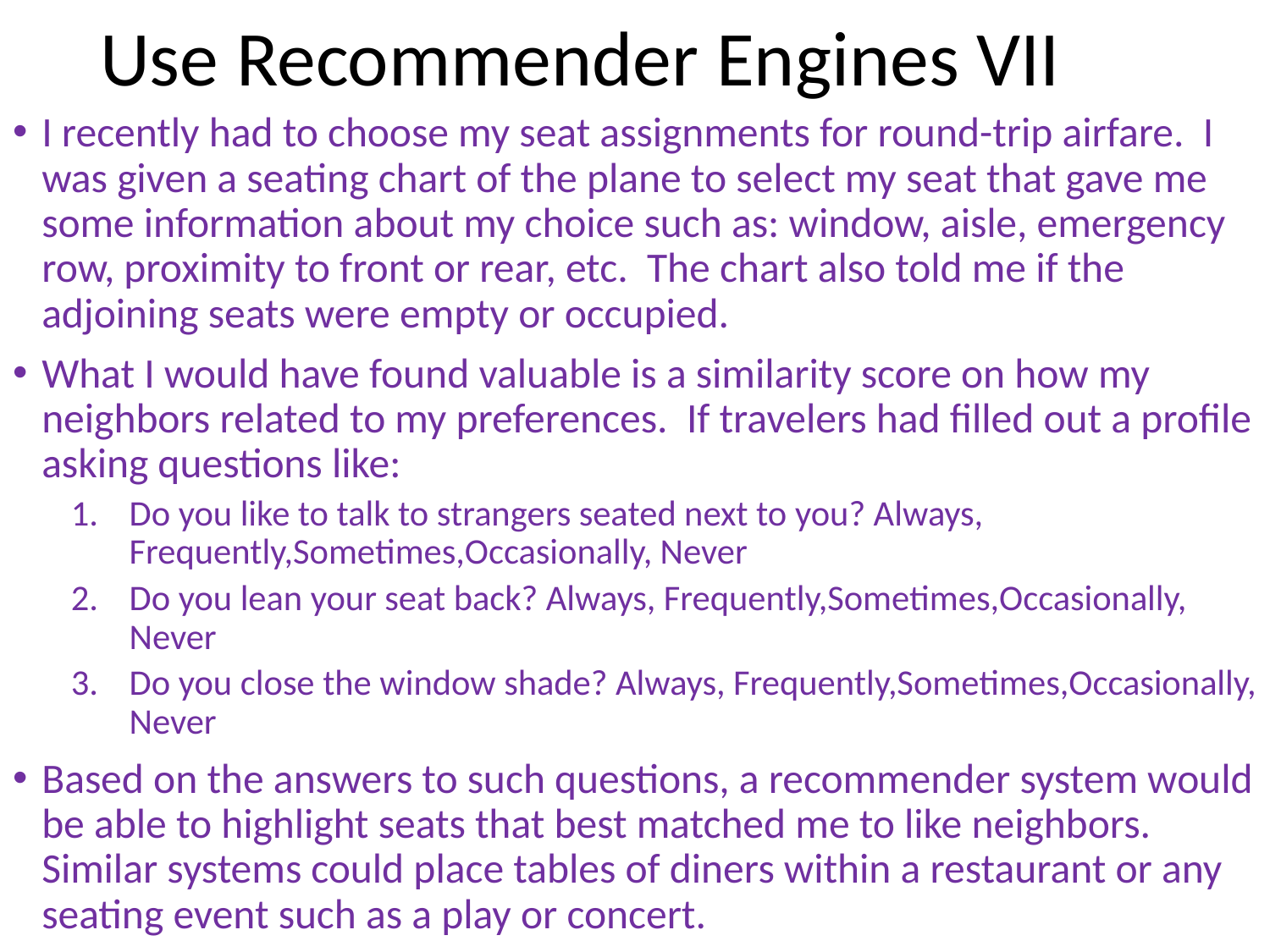

# Use Recommender Engines VII
I recently had to choose my seat assignments for round-trip airfare.  I was given a seating chart of the plane to select my seat that gave me some information about my choice such as: window, aisle, emergency row, proximity to front or rear, etc.  The chart also told me if the adjoining seats were empty or occupied.
What I would have found valuable is a similarity score on how my neighbors related to my preferences.  If travelers had filled out a profile asking questions like:
Do you like to talk to strangers seated next to you? Always, Frequently,Sometimes,Occasionally, Never
Do you lean your seat back? Always, Frequently,Sometimes,Occasionally, Never
Do you close the window shade? Always, Frequently,Sometimes,Occasionally, Never
Based on the answers to such questions, a recommender system would be able to highlight seats that best matched me to like neighbors.  Similar systems could place tables of diners within a restaurant or any seating event such as a play or concert.